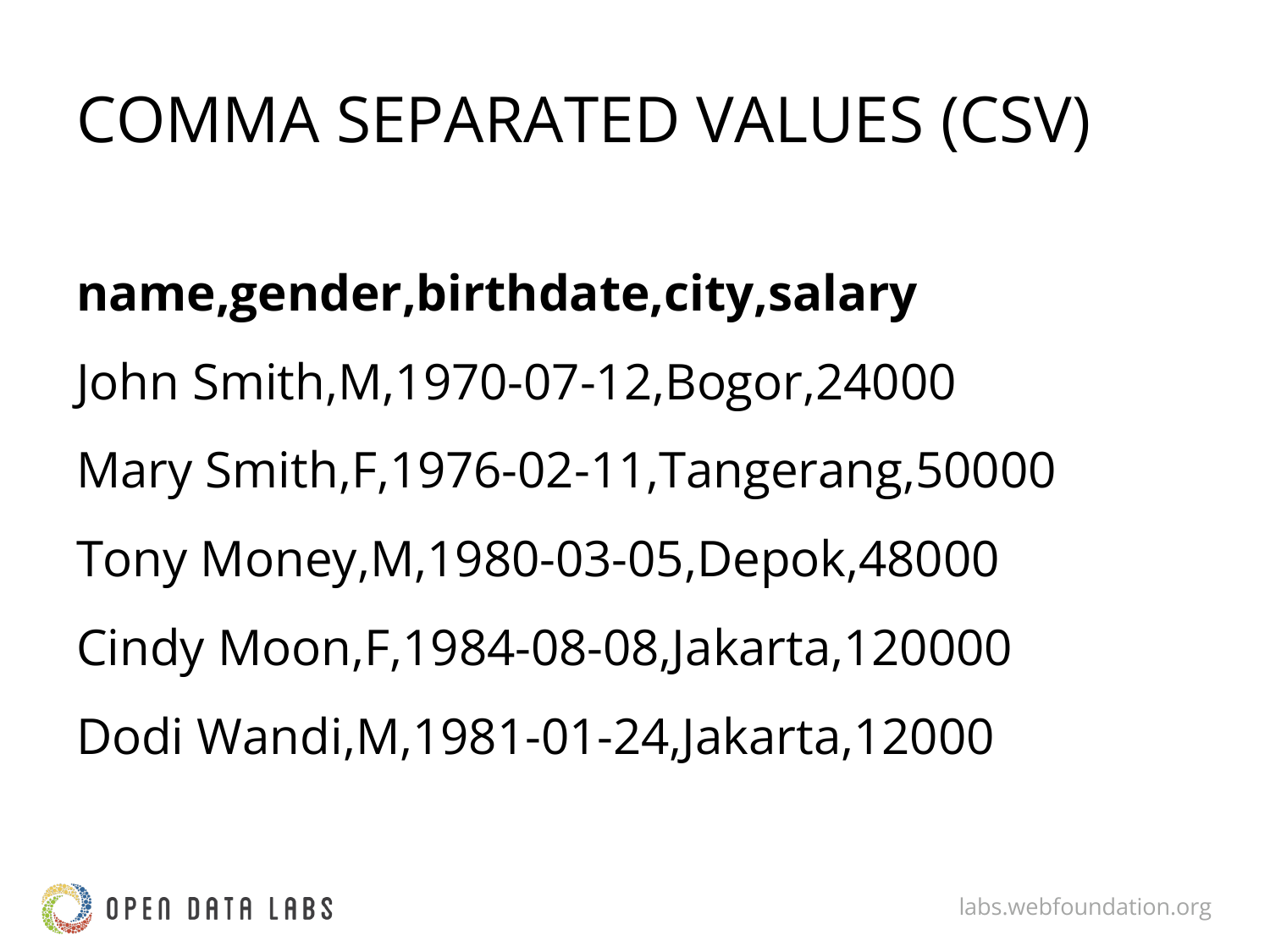

# COMMA SEPARATED VALUES (CSV)
name,gender,birthdate,city,salary
John Smith,M,1970-07-12,Bogor,24000
Mary Smith,F,1976-02-11,Tangerang,50000
Tony Money,M,1980-03-05,Depok,48000
Cindy Moon,F,1984-08-08,Jakarta,120000
Dodi Wandi,M,1981-01-24,Jakarta,12000